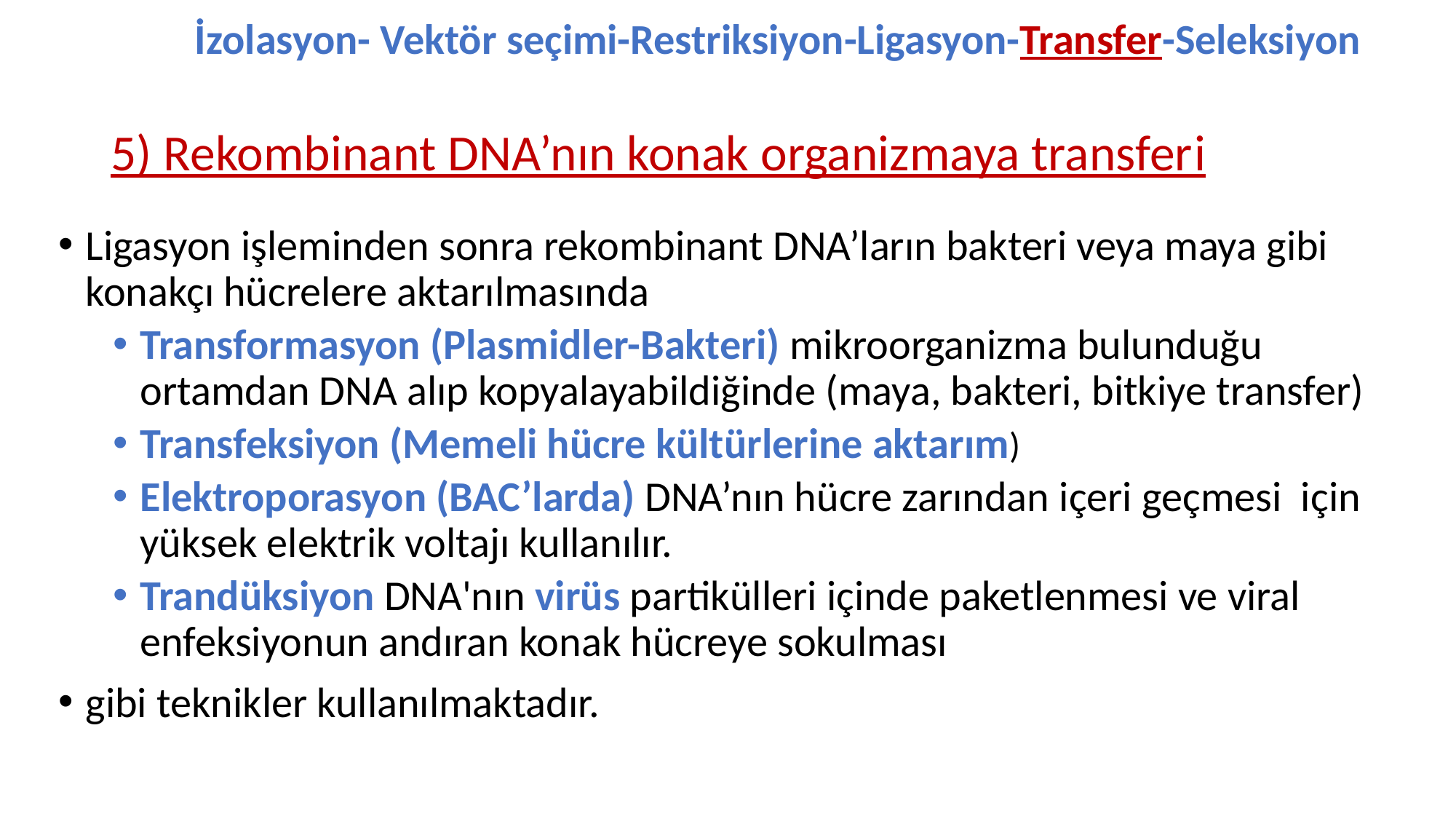

İzolasyon- Vektör seçimi-Restriksiyon-Ligasyon-Transfer-Seleksiyon
# 5) Rekombinant DNA’nın konak organizmaya transferi
Ligasyon işleminden sonra rekombinant DNA’ların bakteri veya maya gibi konakçı hücrelere aktarılmasında
Transformasyon (Plasmidler-Bakteri) mikroorganizma bulunduğu ortamdan DNA alıp kopyalayabildiğinde (maya, bakteri, bitkiye transfer)
Transfeksiyon (Memeli hücre kültürlerine aktarım)
Elektroporasyon (BAC’larda) DNA’nın hücre zarından içeri geçmesi  için yüksek elektrik voltajı kullanılır.
Trandüksiyon DNA'nın virüs partikülleri içinde paketlenmesi ve viral enfeksiyonun andıran konak hücreye sokulması
gibi teknikler kullanılmaktadır.

26